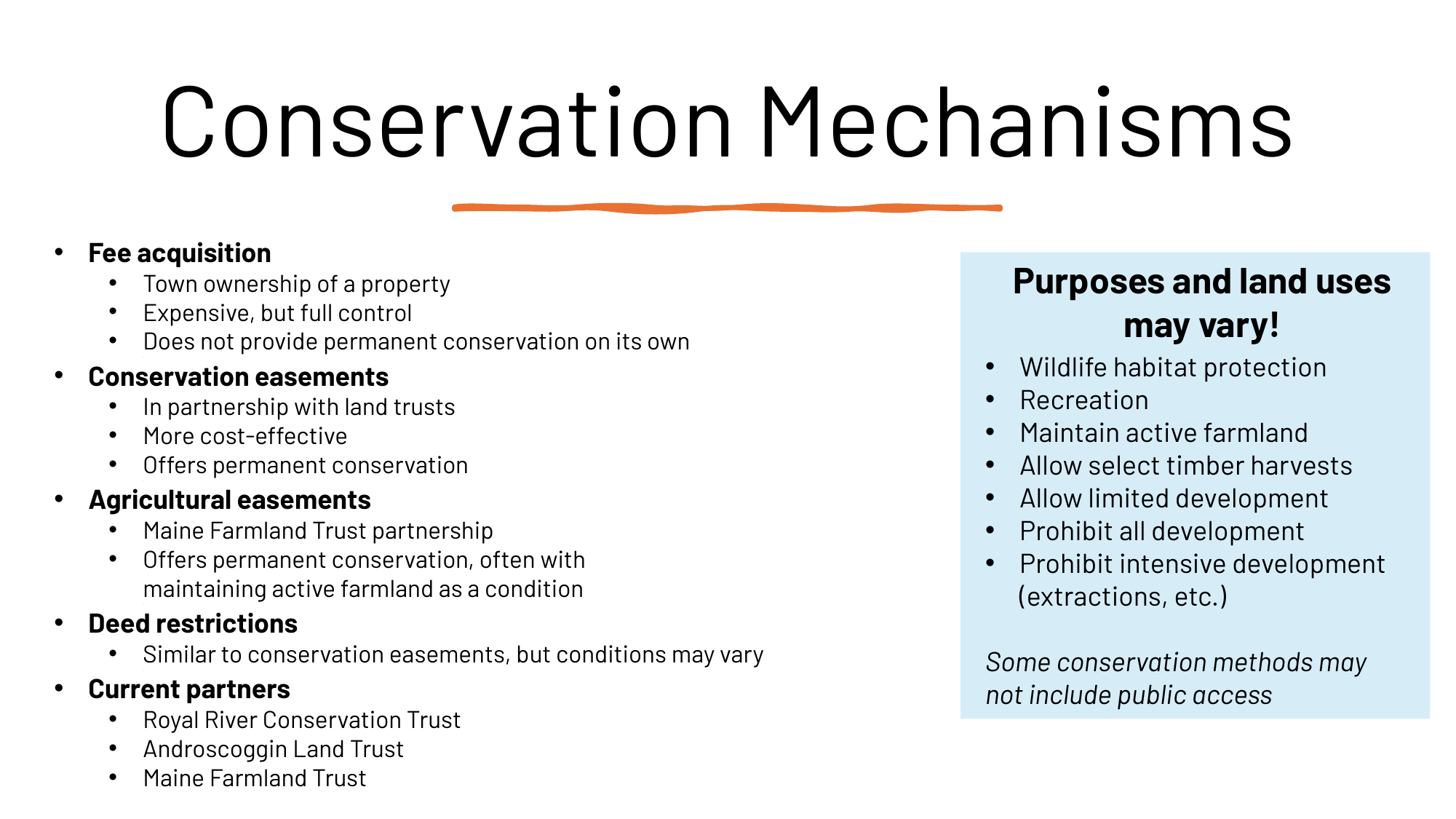

# Conservation Mechanisms

Fee acquisition
Town ownership of a property
Expensive, but full control
Does not provide permanent conservation on its own
.
Conservation easements
In partnership with land trusts
More cost-effective
Offers permanent conservation
.
Agricultural easements
Maine Farmland Trust partnership
Offers permanent conservation, often with
maintaining active farmland as a condition
.
Deed restrictions
Similar to conservation easements, but conditions may vary
.
Current partners
Royal River Conservation Trust
Androscoggin Land Trust
Maine Farmland Trust

Purposes and land uses may vary!
Wildlife habitat protection
Recreation
Maintain active farmland
Allow select timber harvests
Allow limited development
Prohibit all development
Prohibit intensive development (extractions, etc.)

Some conservation methods may not include public access